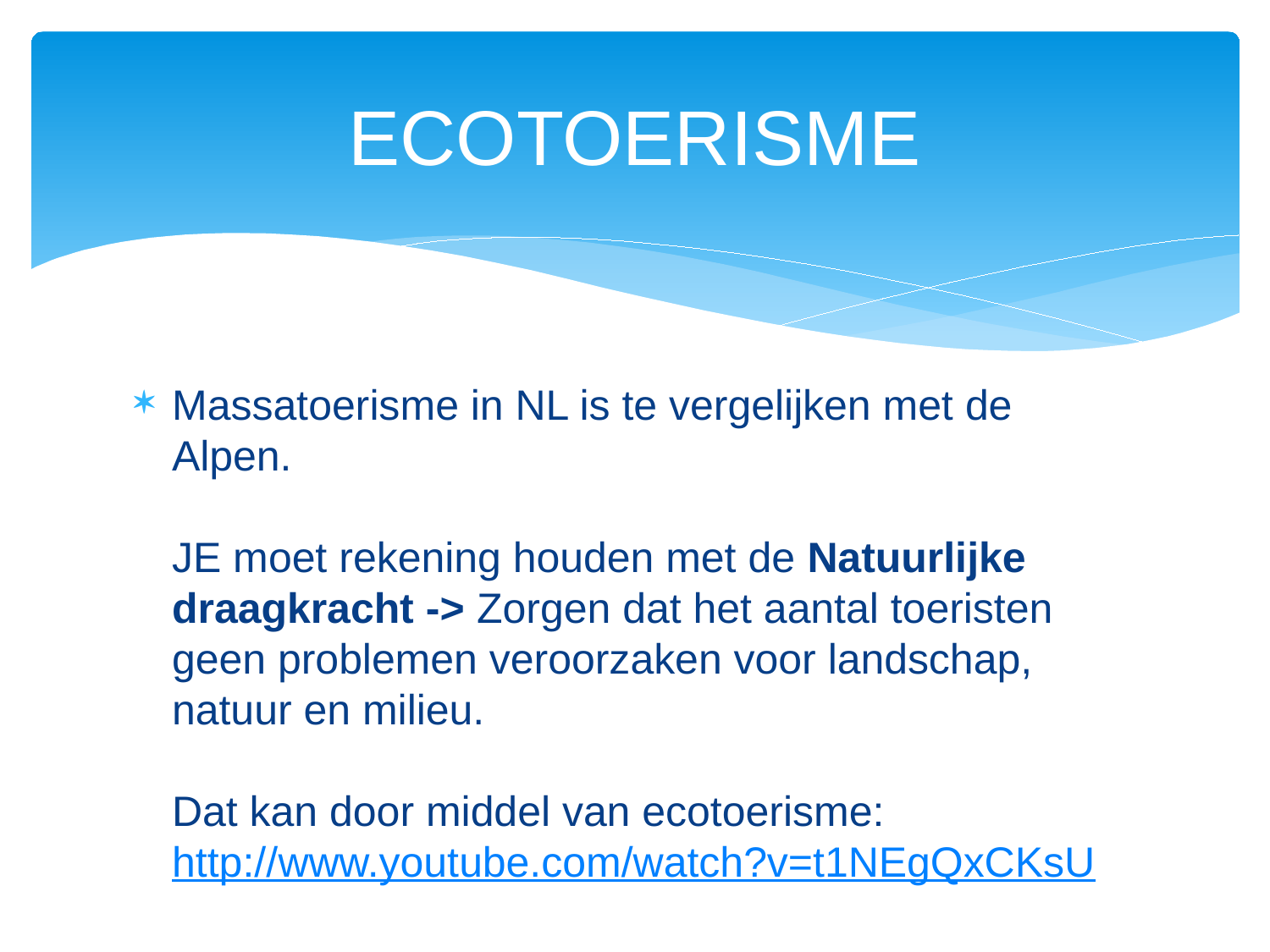

# ECOTOERISME
Massatoerisme in NL is te vergelijken met de Alpen.
JE moet rekening houden met de Natuurlijke draagkracht -> Zorgen dat het aantal toeristen geen problemen veroorzaken voor landschap, natuur en milieu.
Dat kan door middel van ecotoerisme:
http://www.youtube.com/watch?v=t1NEgQxCKsU